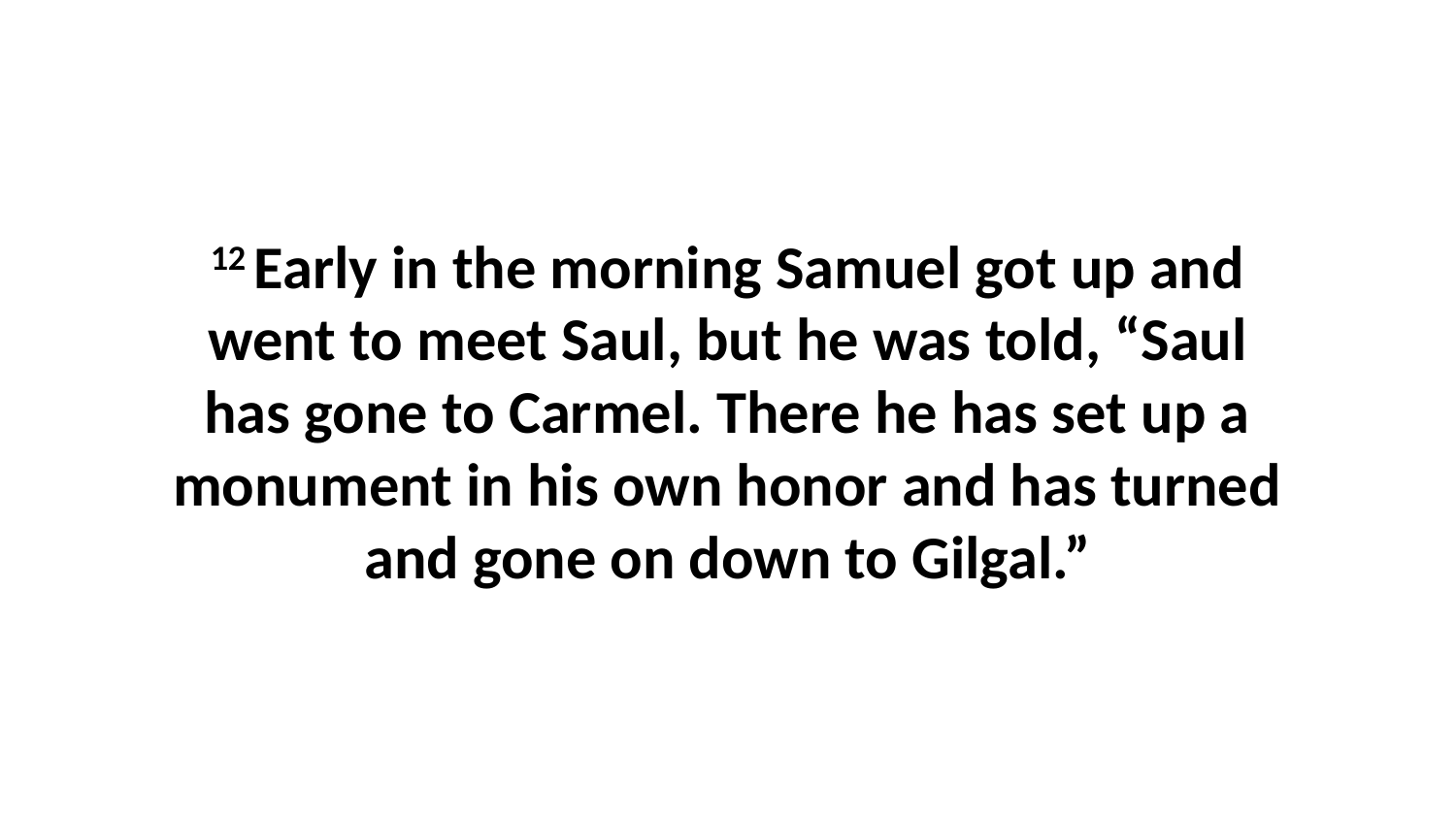

12 Early in the morning Samuel got up and went to meet Saul, but he was told, “Saul has gone to Carmel. There he has set up a monument in his own honor and has turned and gone on down to Gilgal.”